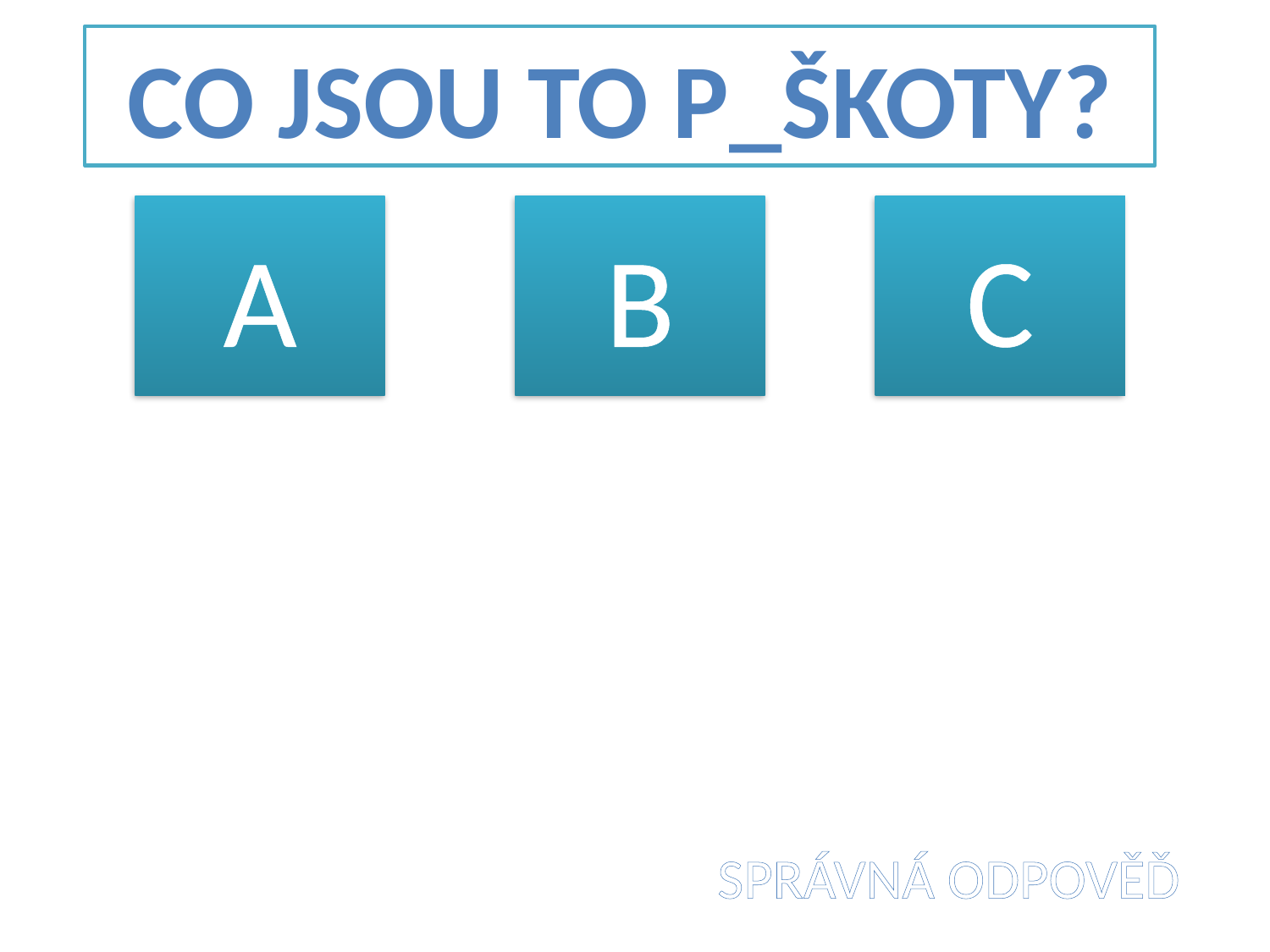

CO JSOU TO P_ŠKOTY?
C
A
B
SPRÁVNÁ ODPOVĚĎ